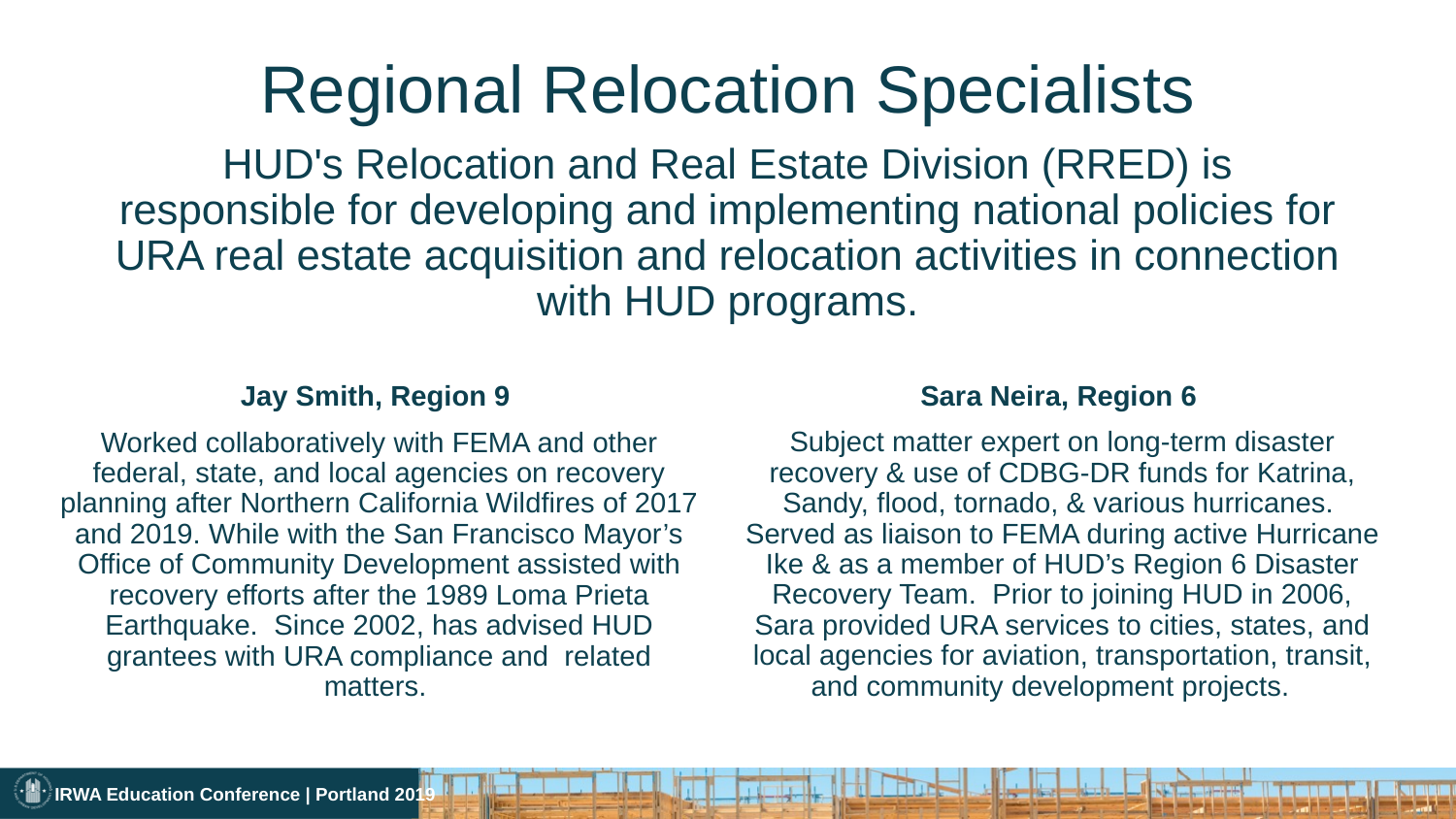

# Regional Relocation Specialists
HUD's Relocation and Real Estate Division (RRED) is responsible for developing and implementing national policies for URA real estate acquisition and relocation activities in connection with HUD programs.
Sara Neira, Region 6
Subject matter expert on long-term disaster recovery & use of CDBG-DR funds for Katrina, Sandy, flood, tornado, & various hurricanes.  Served as liaison to FEMA during active Hurricane Ike & as a member of HUD’s Region 6 Disaster Recovery Team.  Prior to joining HUD in 2006, Sara provided URA services to cities, states, and local agencies for aviation, transportation, transit, and community development projects.

Jay Smith, Region 9
Worked collaboratively with FEMA and other federal, state, and local agencies on recovery planning after Northern California Wildfires of 2017 and 2019. While with the San Francisco Mayor’s Office of Community Development assisted with recovery efforts after the 1989 Loma Prieta Earthquake.  Since 2002, has advised HUD grantees with URA compliance and  related matters.